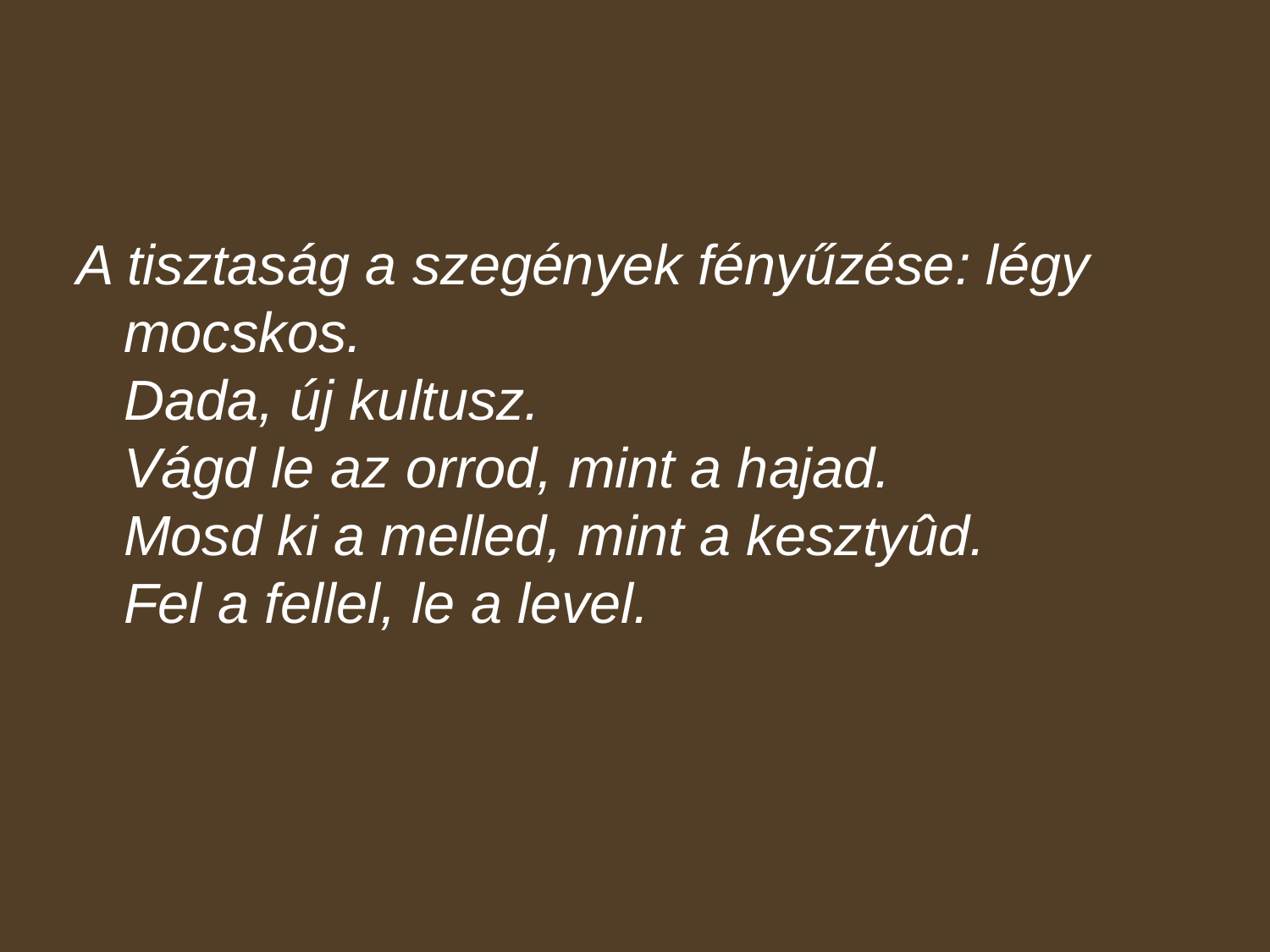

#
A tisztaság a szegények fényűzése: légy mocskos.
Dada, új kultusz.
Vágd le az orrod, mint a hajad.
Mosd ki a melled, mint a kesztyûd.
Fel a fellel, le a level.